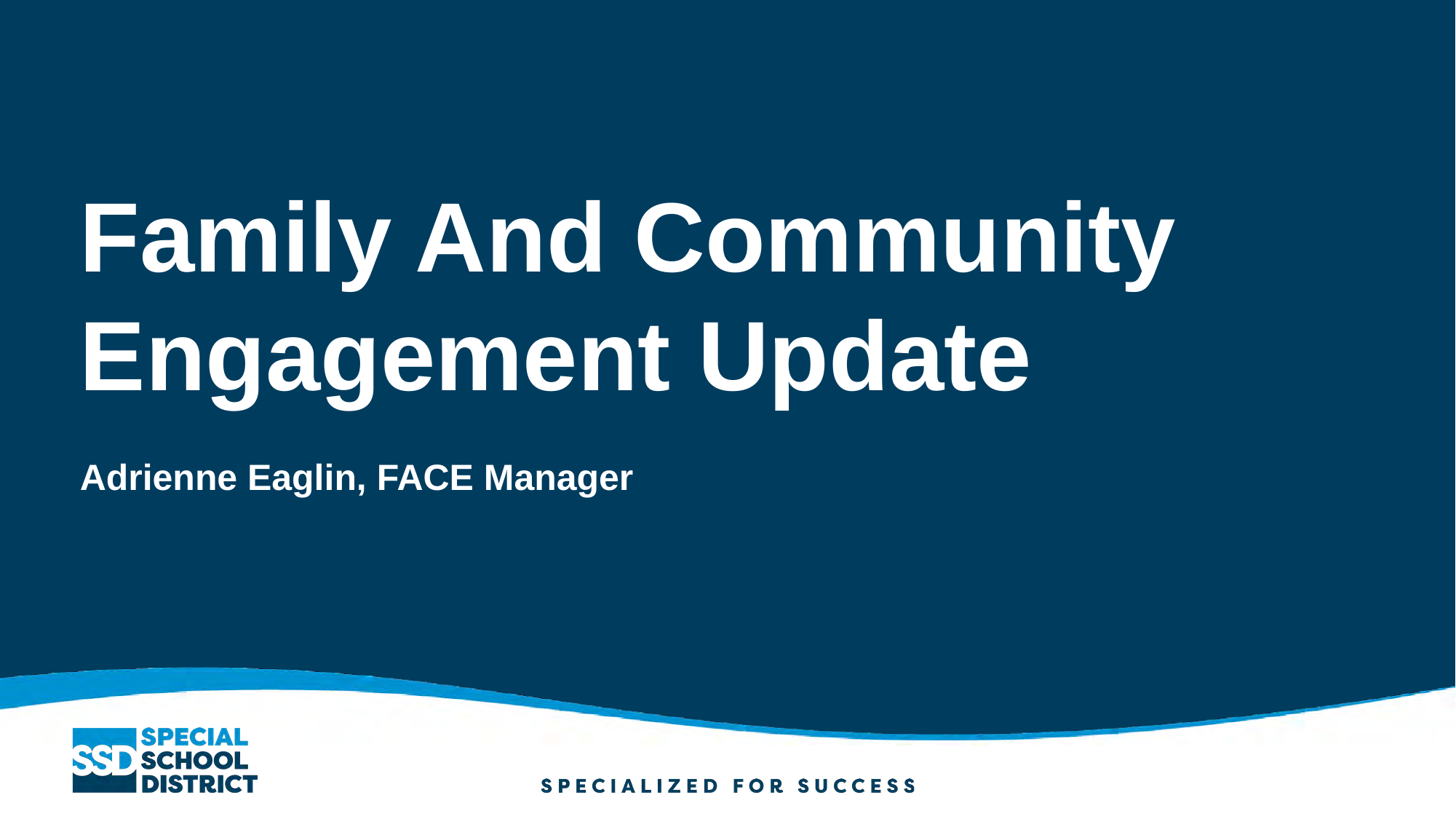

#
Family And Community Engagement Update
Adrienne Eaglin, FACE Manager
19